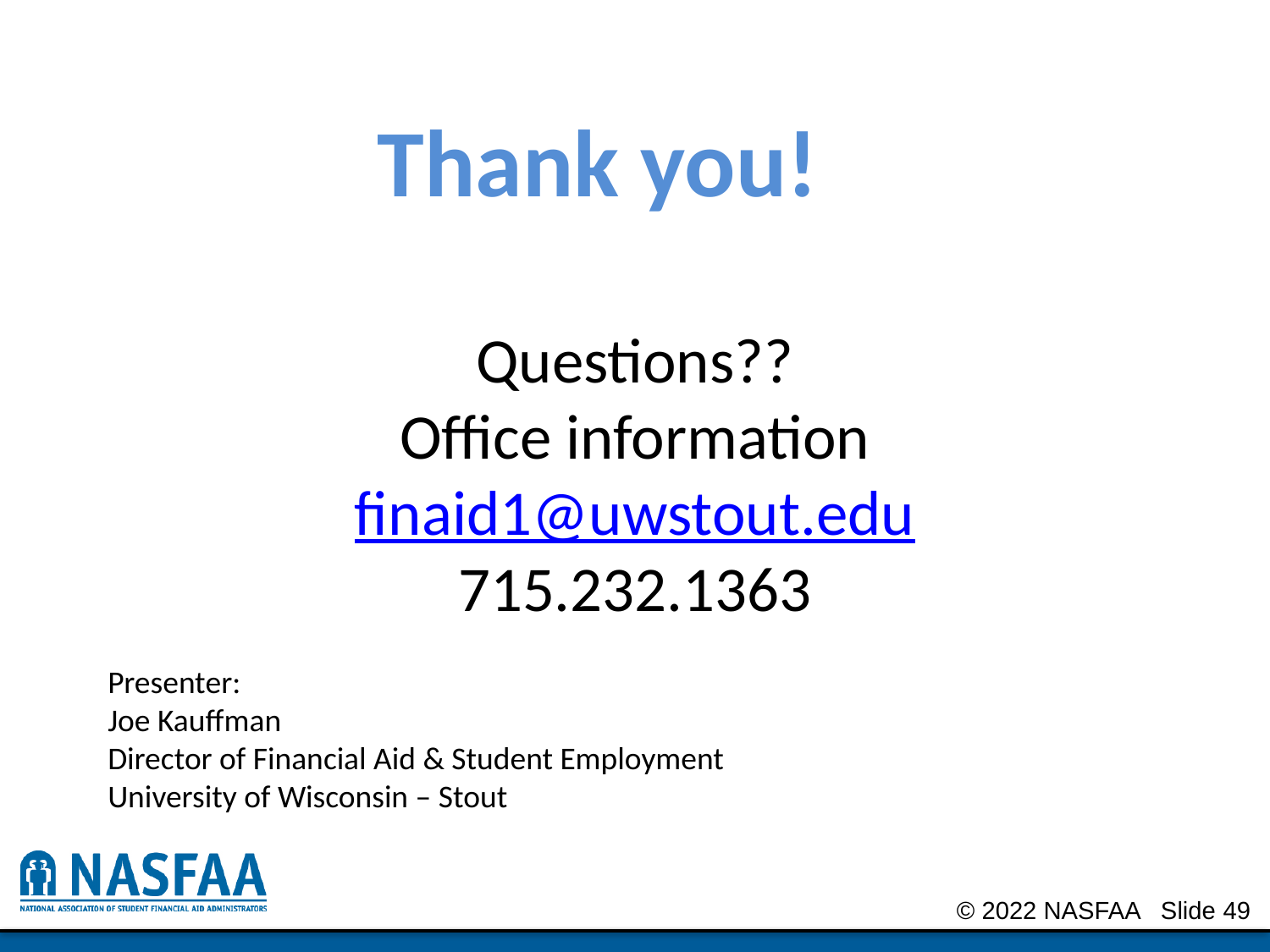

Thank you!

Questions??
Office information
finaid1@uwstout.edu
715.232.1363

Presenter:
Joe Kauffman
Director of Financial Aid & Student Employment
University of Wisconsin – Stout